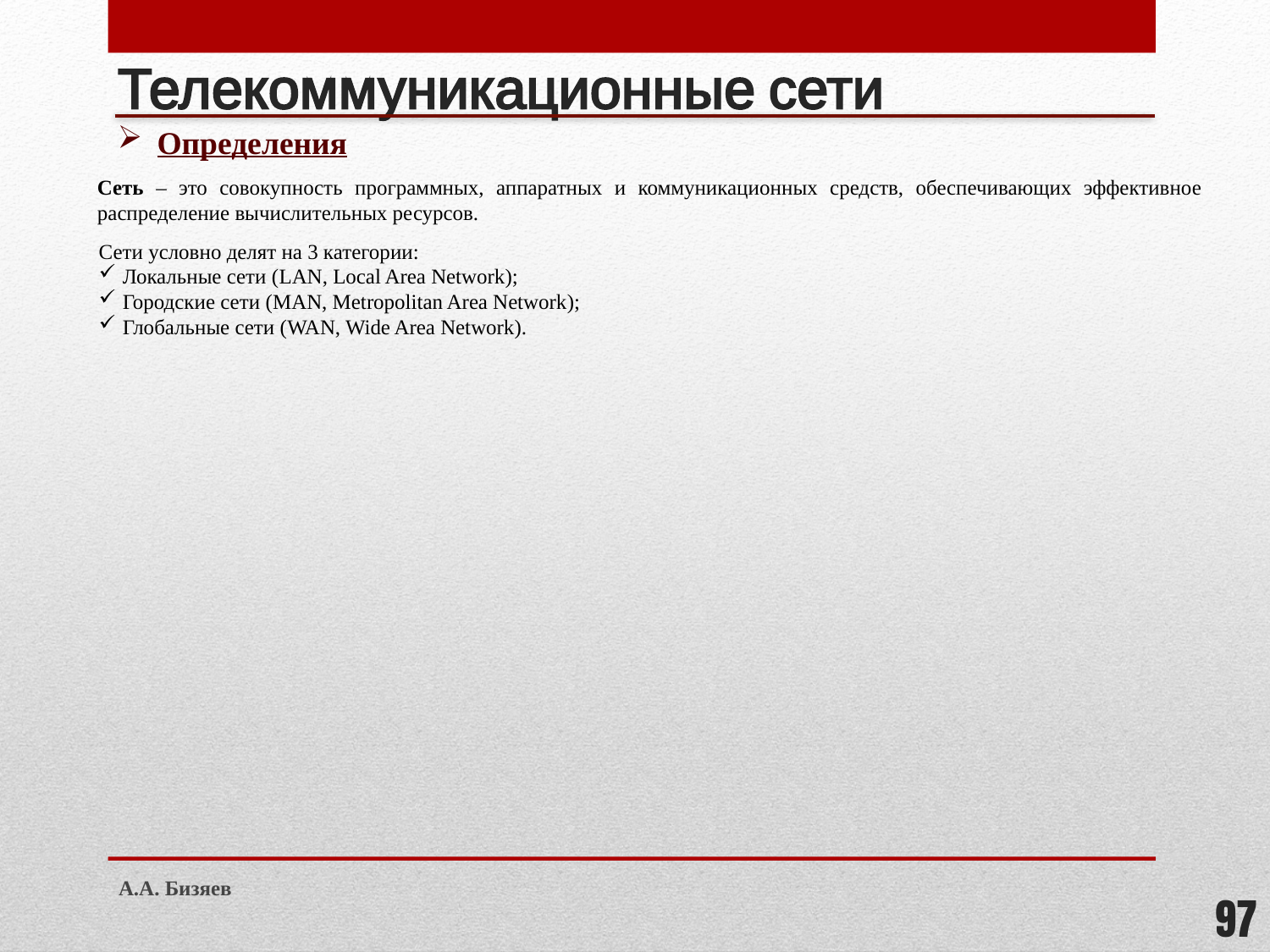

# Телекоммуникационные сети
Определения
Сеть – это совокупность программных, аппаратных и коммуникационных средств, обеспечивающих эффективное распределение вычислительных ресурсов.
Сети условно делят на 3 категории:
Локальные сети (LAN, Local Area Network);
Городские сети (MAN, Metropolitan Area Network);
Глобальные сети (WAN, Wide Area Network).

А.А. Бизяев
97